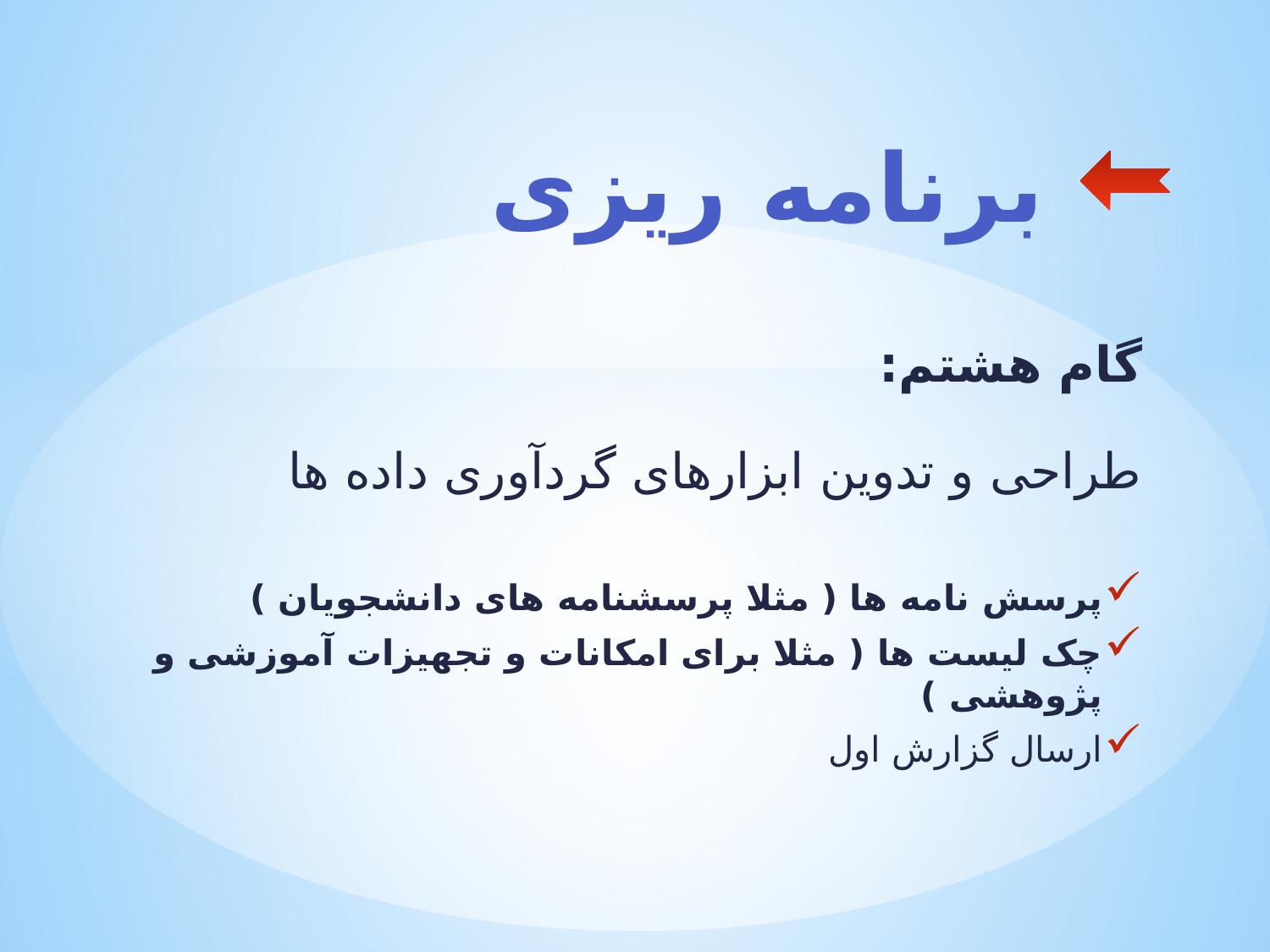

# برنامه ریزی

گام هشتم:

طراحی و تدوین ابزارهای گردآوری داده ها

پرسش نامه ها ( مثلا پرسشنامه های دانشجویان )
چک لیست ها ( مثلا برای امکانات و تجهیزات آموزشی و پژوهشی )
ارسال گزارش اول